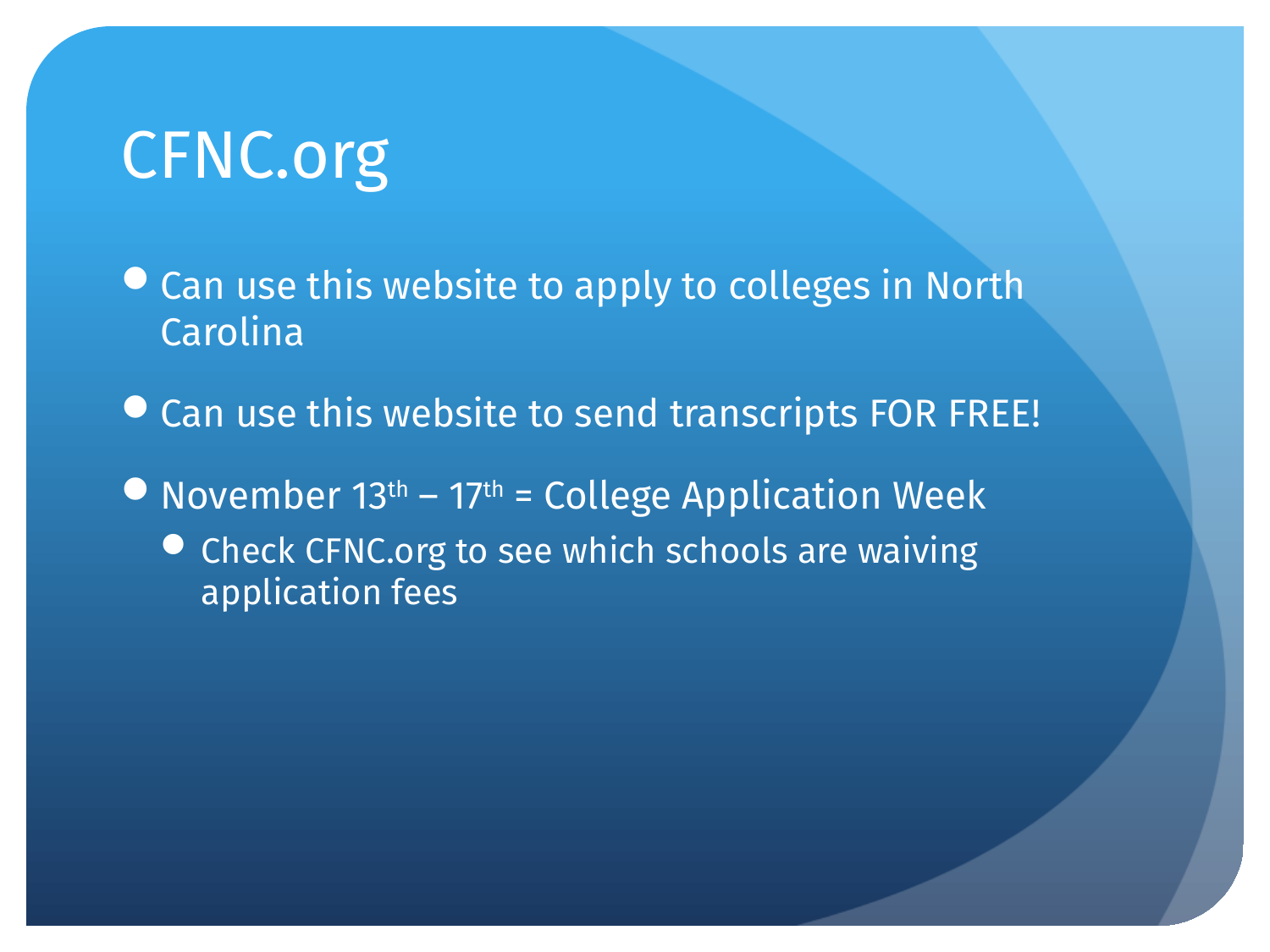

# CFNC.org
Can use this website to apply to colleges in North Carolina
Can use this website to send transcripts FOR FREE!
November 13th – 17th = College Application Week
Check CFNC.org to see which schools are waiving application fees